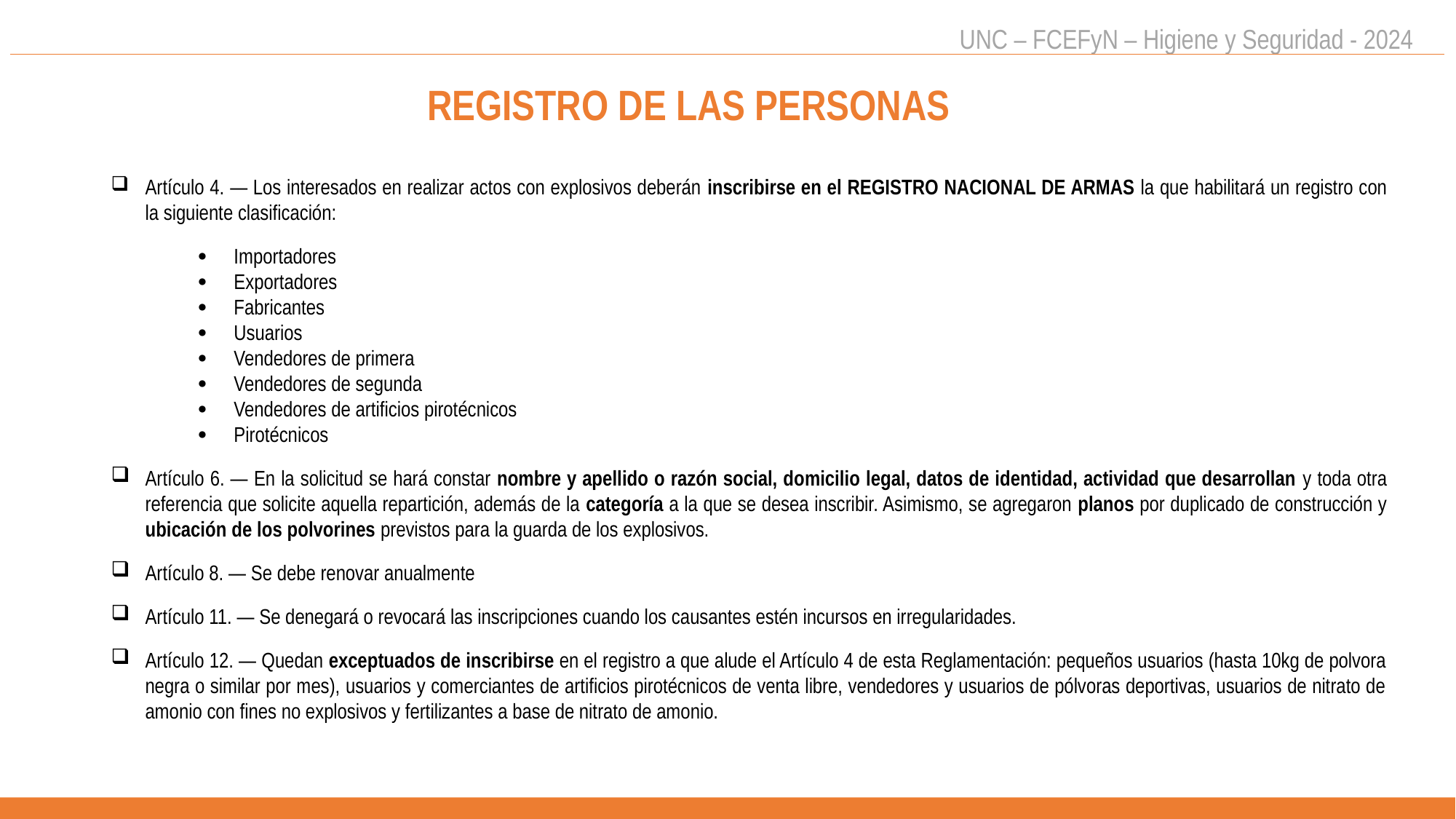

UNC – FCEFyN – Higiene y Seguridad - 2024
REGISTRO DE LAS PERSONAS

Artículo 4. — Los interesados en realizar actos con explosivos deberán inscribirse en el REGISTRO NACIONAL DE ARMAS la que habilitará un registro con la siguiente clasificación:
Importadores
Exportadores
Fabricantes
Usuarios
Vendedores de primera
Vendedores de segunda
Vendedores de artificios pirotécnicos
Pirotécnicos
Artículo 6. — En la solicitud se hará constar nombre y apellido o razón social, domicilio legal, datos de identidad, actividad que desarrollan y toda otra referencia que solicite aquella repartición, además de la categoría a la que se desea inscribir. Asimismo, se agregaron planos por duplicado de construcción y ubicación de los polvorines previstos para la guarda de los explosivos.
Artículo 8. — Se debe renovar anualmente
Artículo 11. — Se denegará o revocará las inscripciones cuando los causantes estén incursos en irregularidades.
Artículo 12. — Quedan exceptuados de inscribirse en el registro a que alude el Artículo 4 de esta Reglamentación: pequeños usuarios (hasta 10kg de polvora negra o similar por mes), usuarios y comerciantes de artificios pirotécnicos de venta libre, vendedores y usuarios de pólvoras deportivas, usuarios de nitrato de amonio con fines no explosivos y fertilizantes a base de nitrato de amonio.